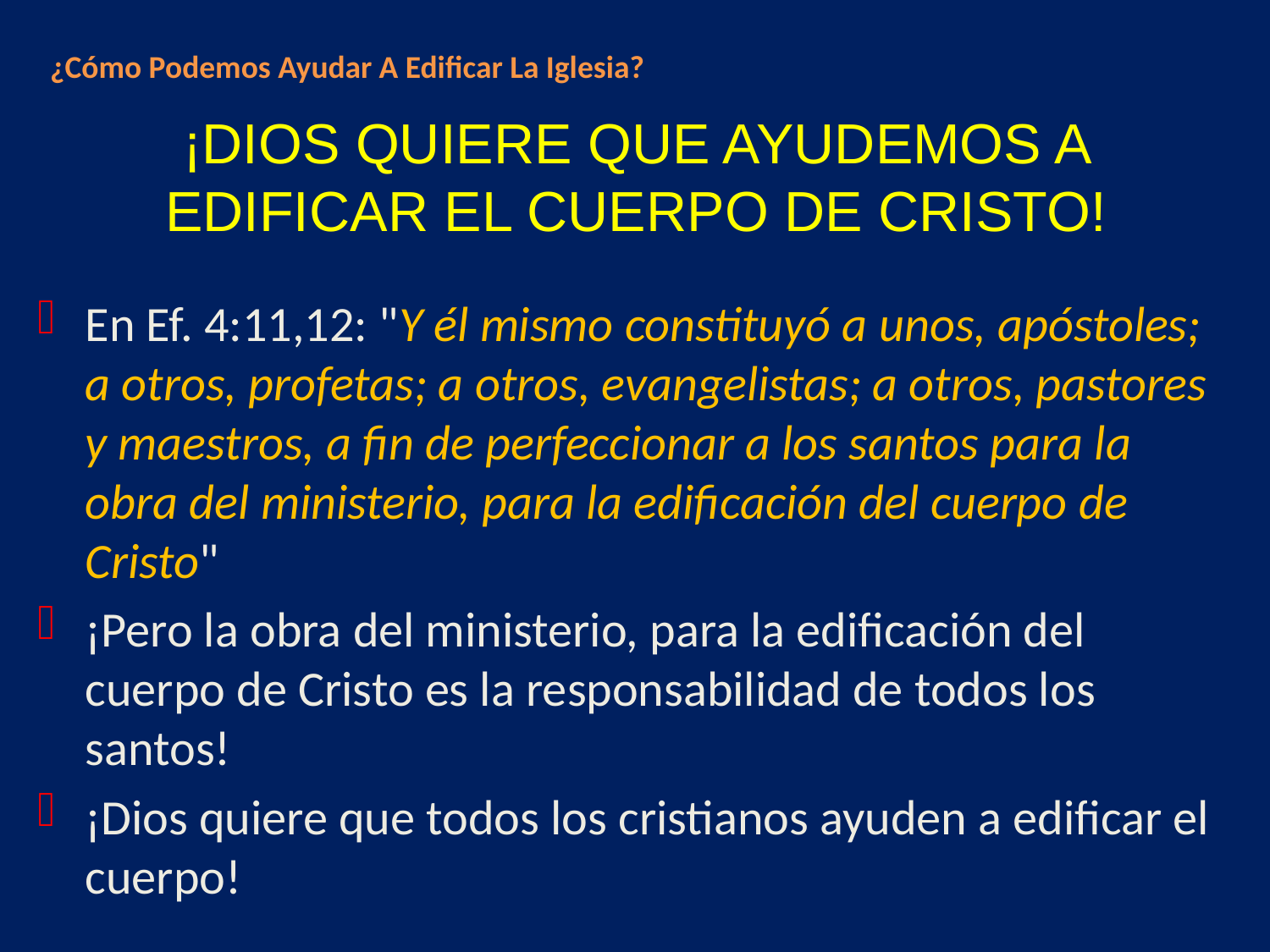

¿Cómo Podemos Ayudar A Edificar La Iglesia?
# ¡DIOS QUIERE QUE AYUDEMOS A EDIFICAR EL CUERPO DE CRISTO!
En Ef. 4:11,12: "Y él mismo constituyó a unos, apóstoles; a otros, profetas; a otros, evangelistas; a otros, pastores y maestros, a fin de perfeccionar a los santos para la obra del ministerio, para la edificación del cuerpo de Cristo"
¡Pero la obra del ministerio, para la edificación del cuerpo de Cristo es la responsabilidad de todos los santos!
¡Dios quiere que todos los cristianos ayuden a edificar el cuerpo!